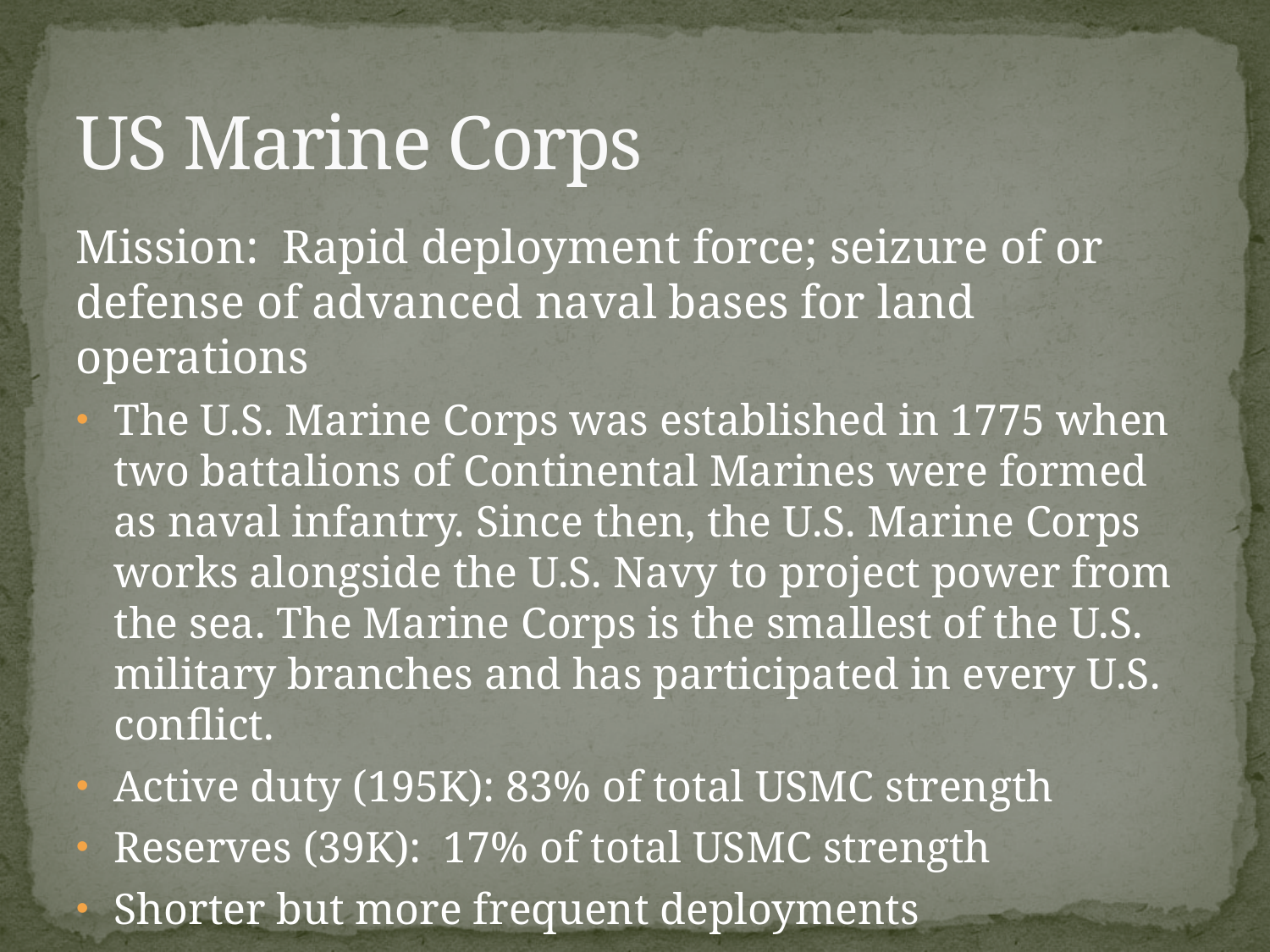

# US Marine Corps
Mission:  Rapid deployment force; seizure of or defense of advanced naval bases for land operations
The U.S. Marine Corps was established in 1775 when two battalions of Continental Marines were formed as naval infantry. Since then, the U.S. Marine Corps works alongside the U.S. Navy to project power from the sea. The Marine Corps is the smallest of the U.S. military branches and has participated in every U.S. conflict.
Active duty (195K): 83% of total USMC strength
Reserves (39K):  17% of total USMC strength
Shorter but more frequent deployments